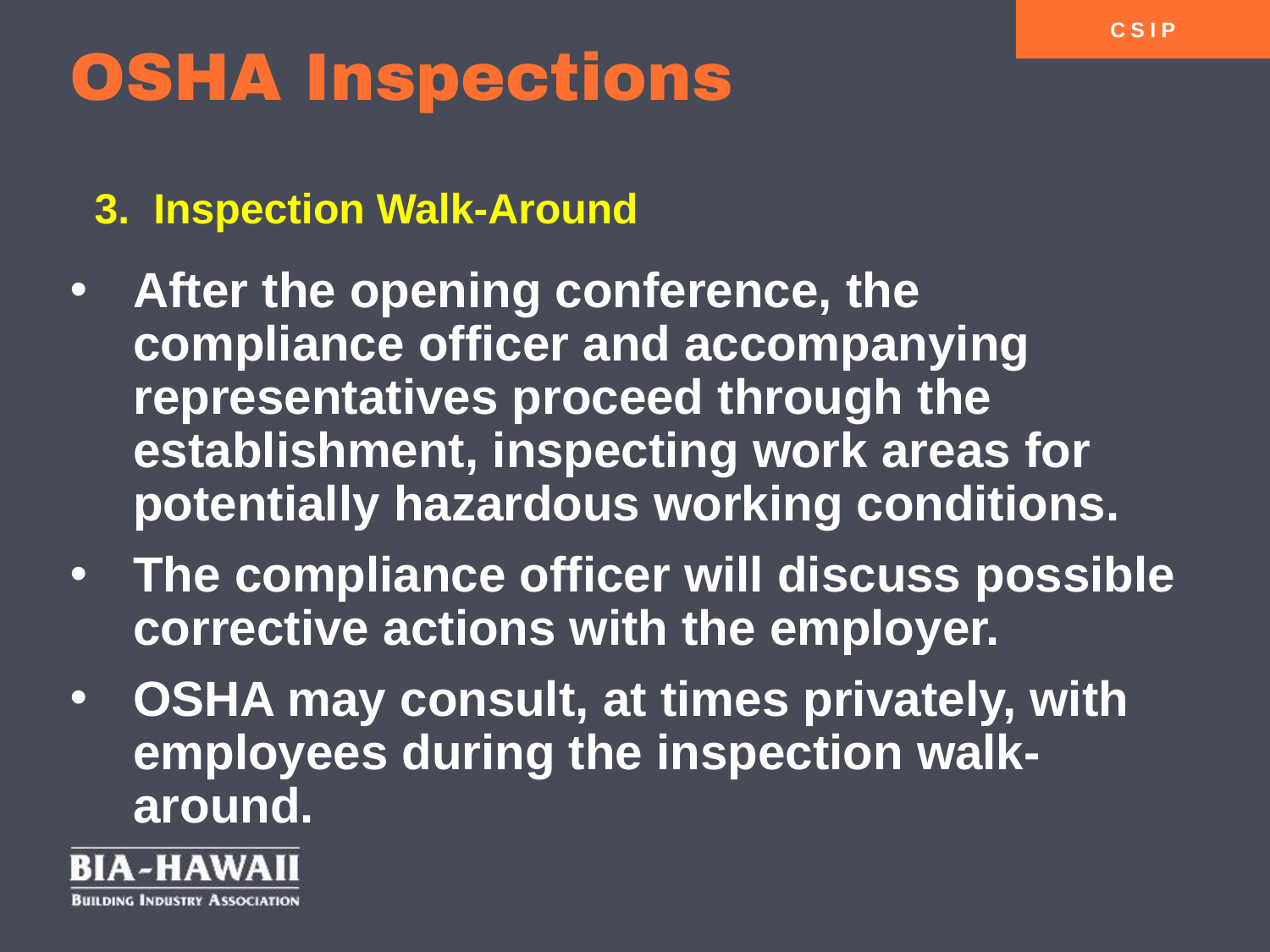

# OSHA Inspections 3.  Inspection Walk-Around
After the opening conference, the compliance officer and accompanying representatives proceed through the establishment, inspecting work areas for potentially hazardous working conditions.
The compliance officer will discuss possible corrective actions with the employer.
OSHA may consult, at times privately, with employees during the inspection walk-around.